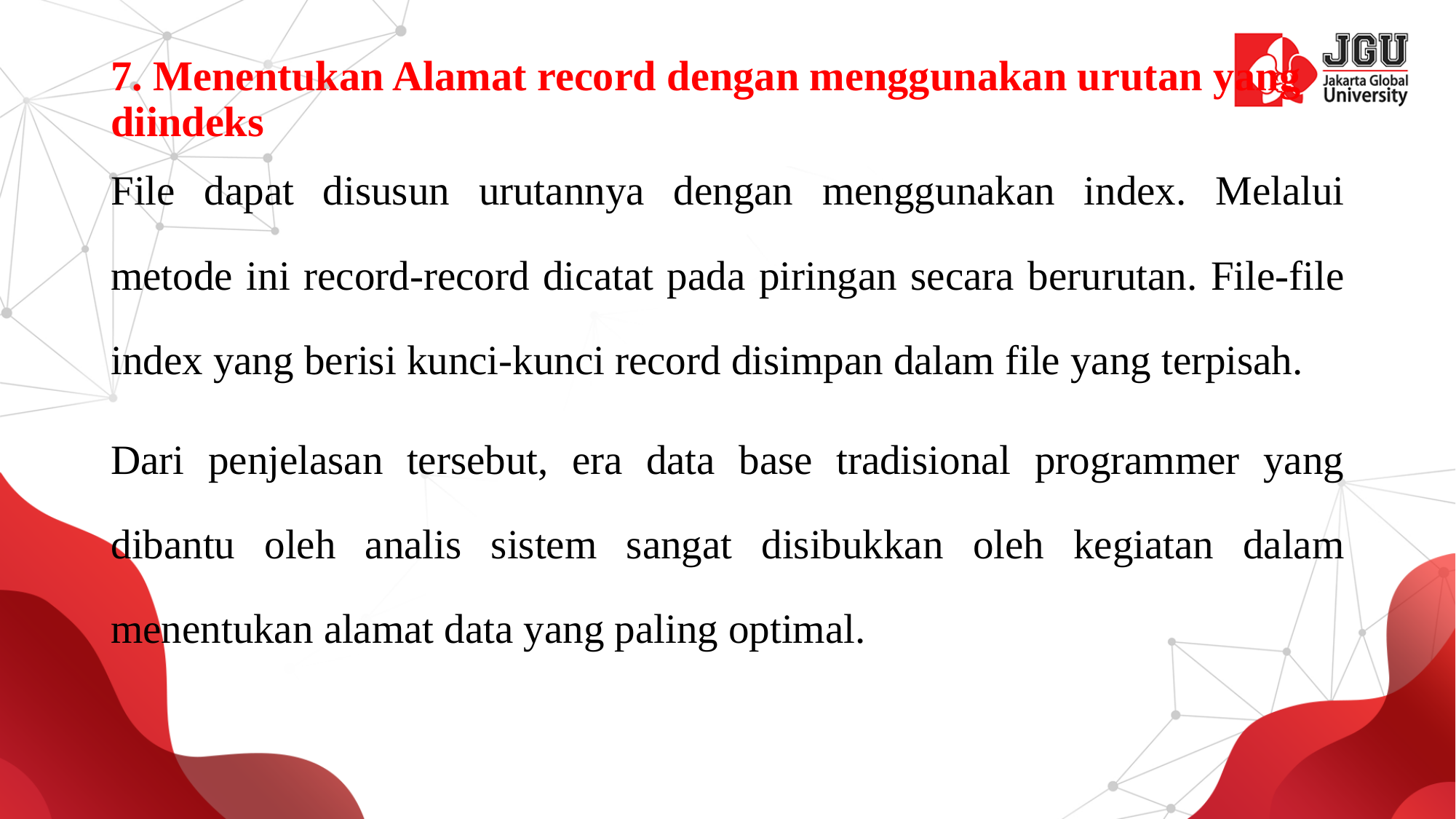

# 7. Menentukan Alamat record dengan menggunakan urutan yang diindeks
File dapat disusun urutannya dengan menggunakan index. Melalui metode ini record-record dicatat pada piringan secara berurutan. File-file index yang berisi kunci-kunci record disimpan dalam file yang terpisah.
Dari penjelasan tersebut, era data base tradisional programmer yang dibantu oleh analis sistem sangat disibukkan oleh kegiatan dalam menentukan alamat data yang paling optimal.